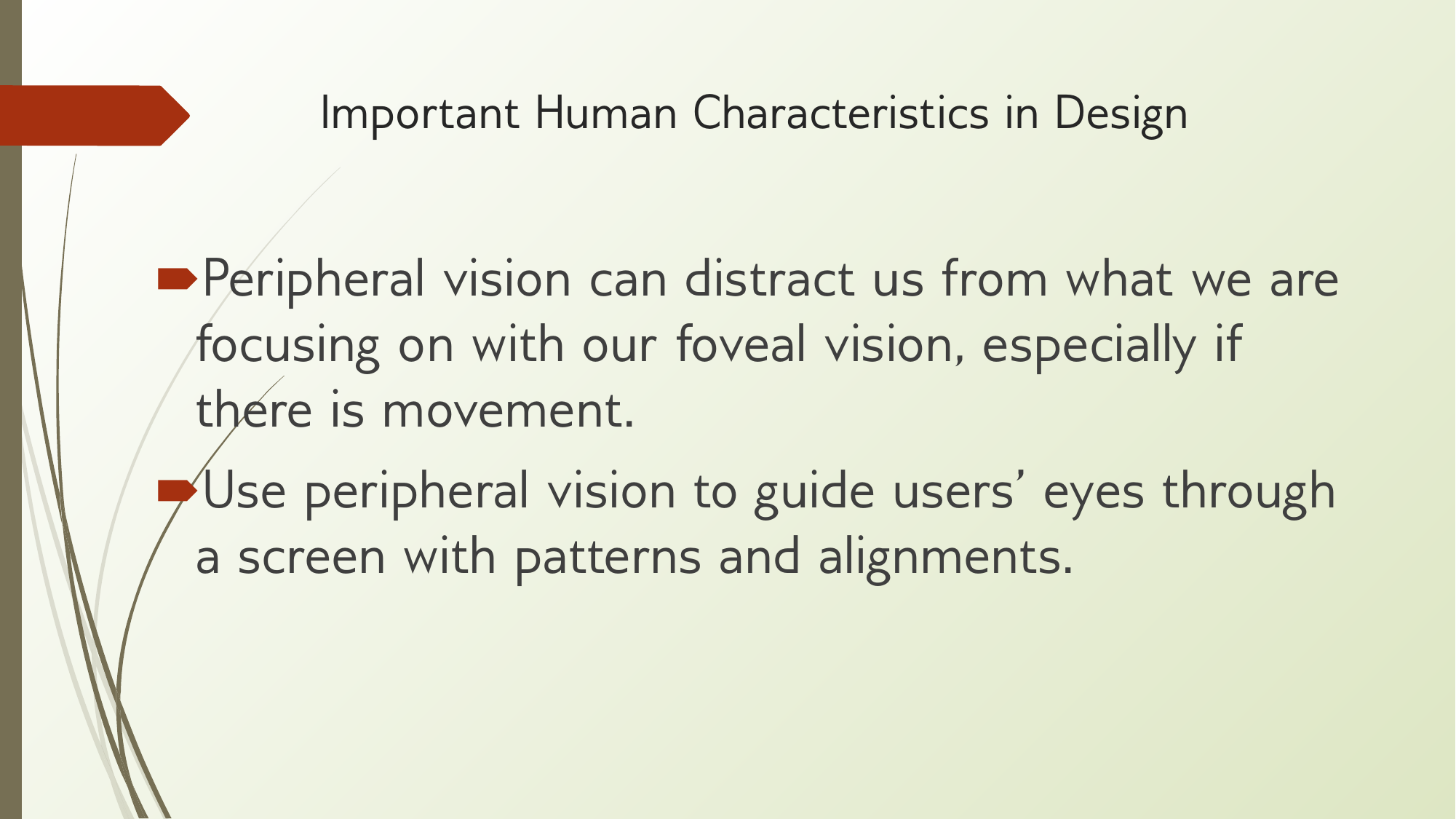

# Important Human Characteristics in Design

Peripheral vision can distract us from what we are focusing on with our foveal vision, especially if there is movement.
Use peripheral vision to guide users’ eyes through a screen with patterns and alignments.